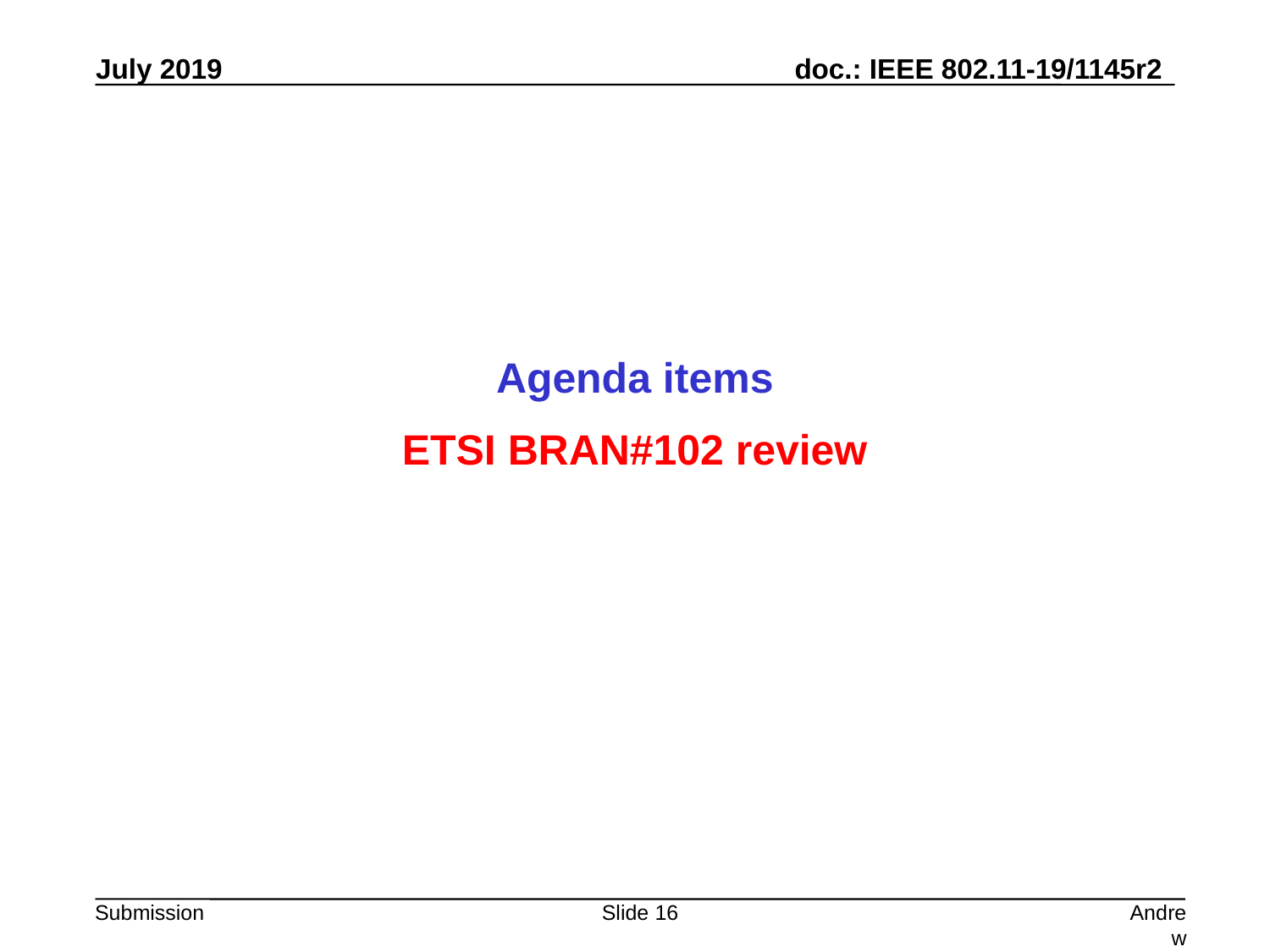

Agenda items
ETSI BRAN#102 review
Slide 16
Andrew Myles, Cisco